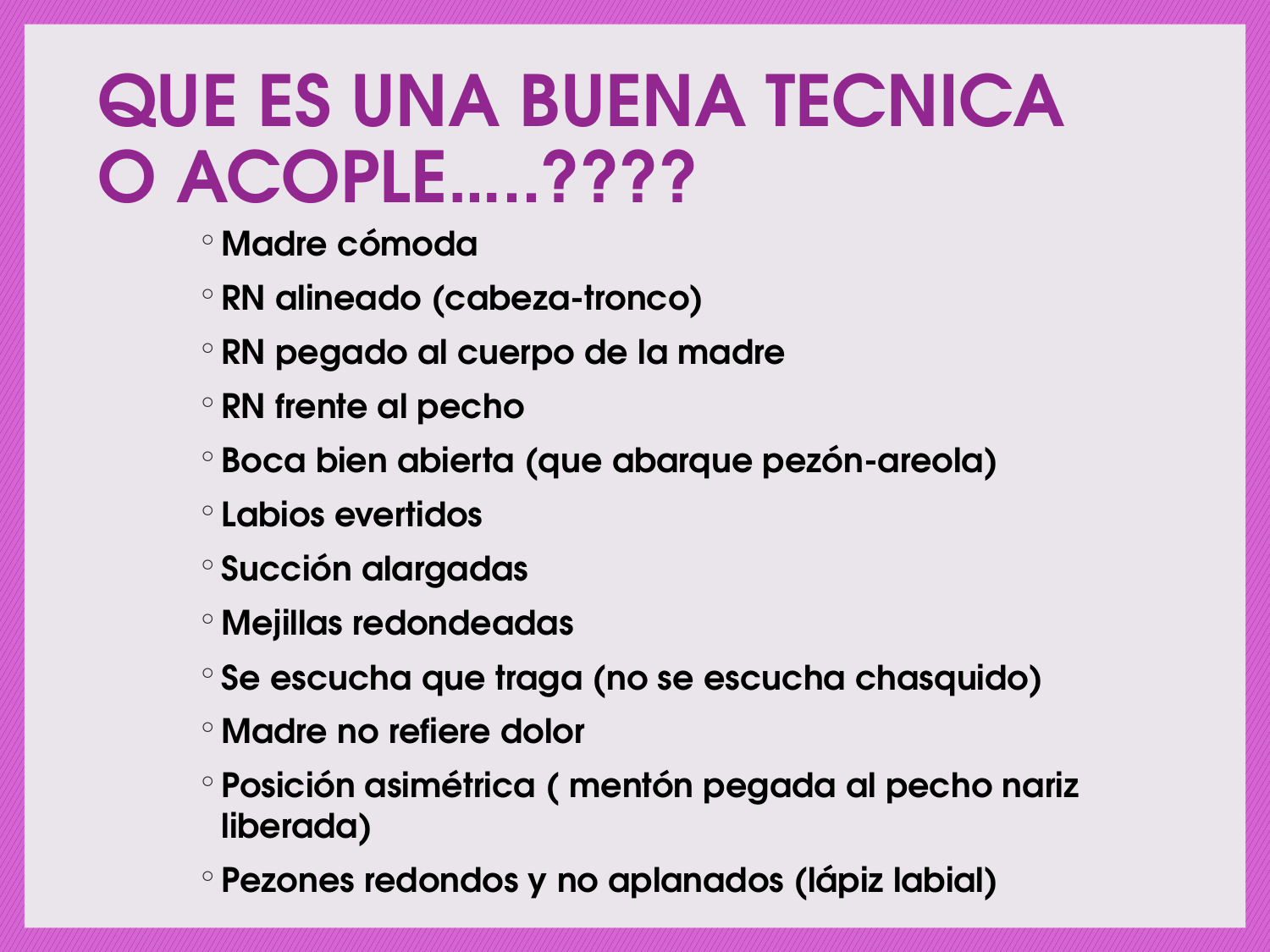

# QUE ES UNA BUENA TECNICA O ACOPLE…..????
Madre cómoda
RN alineado (cabeza-tronco)
RN pegado al cuerpo de la madre
RN frente al pecho
Boca bien abierta (que abarque pezón-areola)
Labios evertidos
Succión alargadas
Mejillas redondeadas
Se escucha que traga (no se escucha chasquido)
Madre no refiere dolor
Posición asimétrica ( mentón pegada al pecho nariz liberada)
Pezones redondos y no aplanados (lápiz labial)